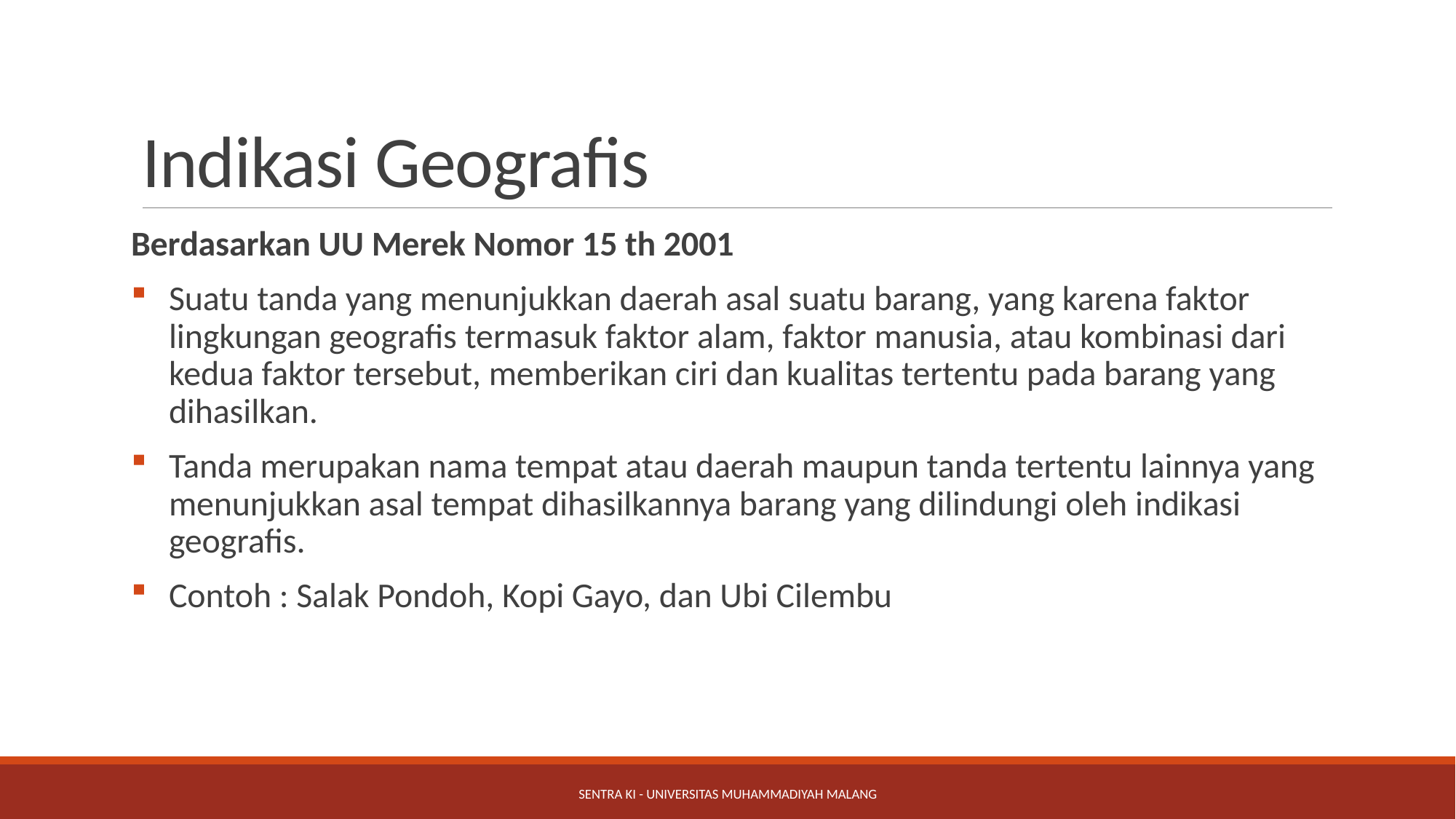

# Indikasi Geografis
Berdasarkan UU Merek Nomor 15 th 2001
Suatu tanda yang menunjukkan daerah asal suatu barang, yang karena faktor lingkungan geografis termasuk faktor alam, faktor manusia, atau kombinasi dari kedua faktor tersebut, memberikan ciri dan kualitas tertentu pada barang yang dihasilkan.
Tanda merupakan nama tempat atau daerah maupun tanda tertentu lainnya yang menunjukkan asal tempat dihasilkannya barang yang dilindungi oleh indikasi geografis.
Contoh : Salak Pondoh, Kopi Gayo, dan Ubi Cilembu
Sentra KI - Universitas Muhammadiyah Malang